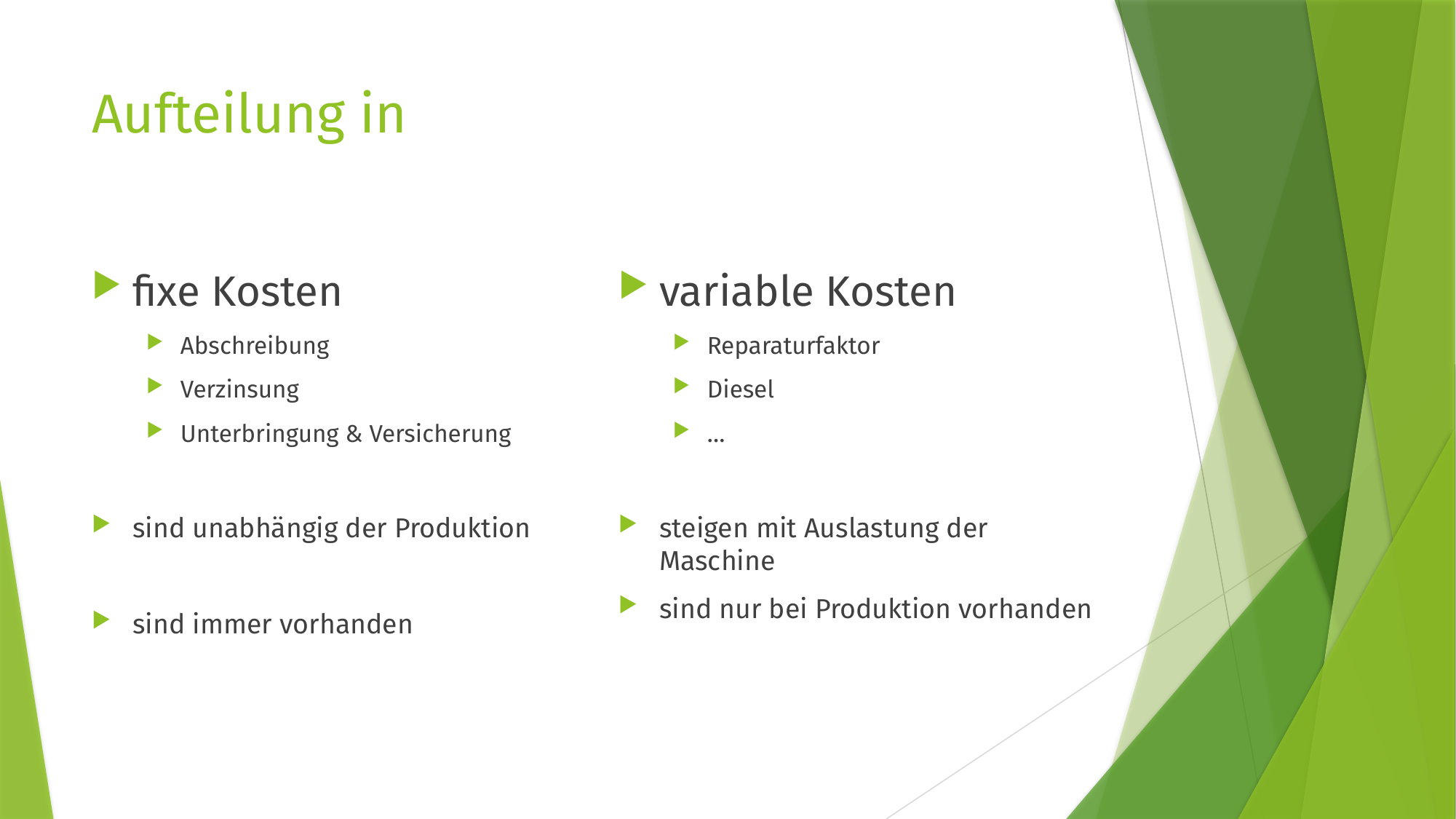

# Aufteilung in
fixe Kosten
Abschreibung
Verzinsung
Unterbringung & Versicherung

sind unabhängig der Produktion

sind immer vorhanden

variable Kosten
Reparaturfaktor
Diesel
…

steigen mit Auslastung der Maschine
sind nur bei Produktion vorhanden